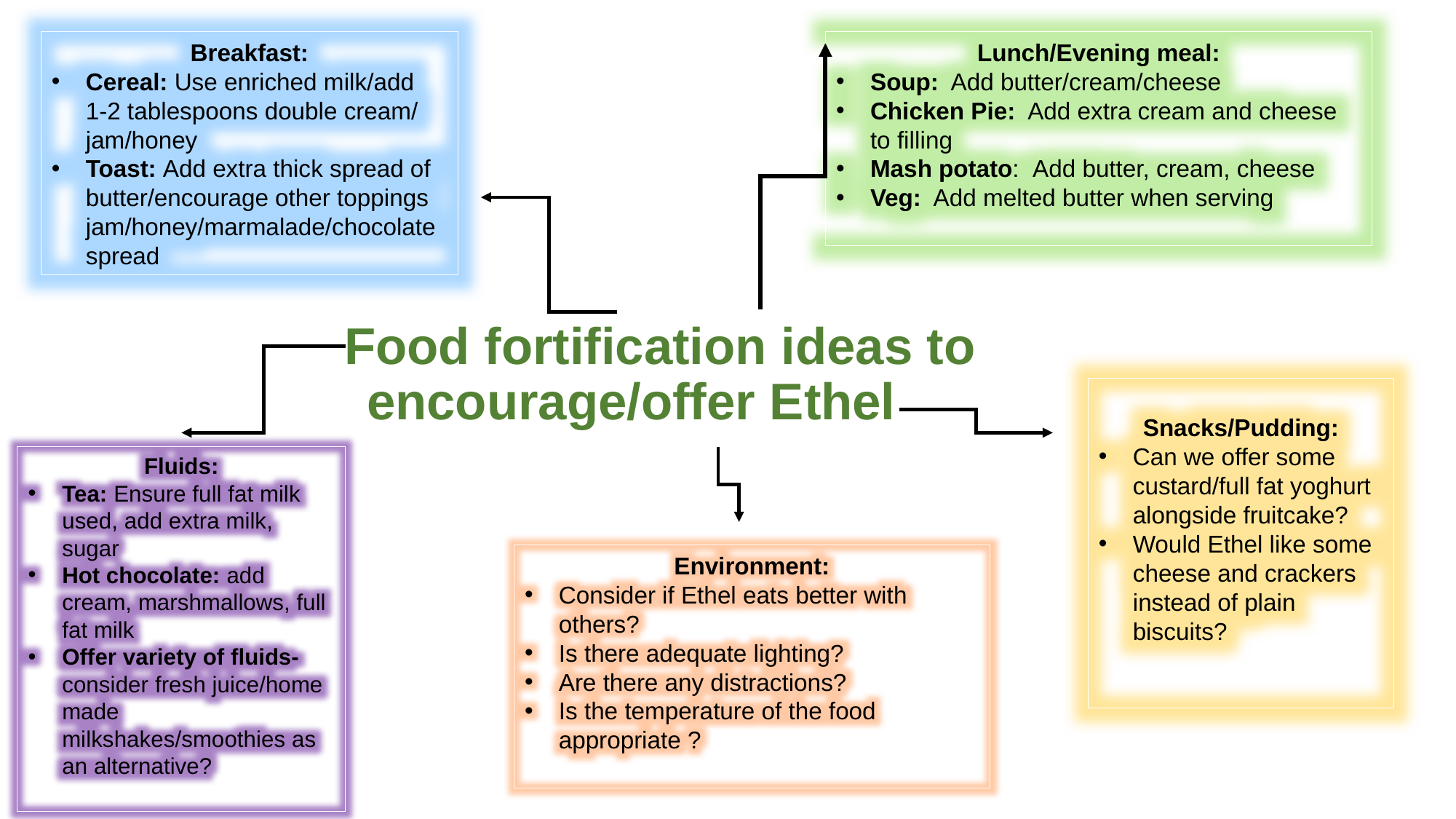

Breakfast:
Cereal: Use enriched milk/add  1-2 tablespoons double cream/ jam/honey
Toast: Add extra thick spread of butter/encourage other toppings  jam/honey/marmalade/chocolate spread
Lunch/Evening meal:
Soup:  Add butter/cream/cheese
Chicken Pie:  Add extra cream and cheese to filling
Mash potato:  Add butter, cream, cheese
Veg:  Add melted butter when serving

# Food fortification ideas to encourage/offer Ethel

Snacks/Pudding:
Can we offer some custard/full fat yoghurt alongside fruitcake?
Would Ethel like some cheese and crackers instead of plain biscuits?

Fluids:
Tea: Ensure full fat milk used, add extra milk, sugar
Hot chocolate: add cream, marshmallows, full fat milk
Offer variety of fluids- consider fresh juice/home made milkshakes/smoothies as an alternative?

Environment:
Consider if Ethel eats better with others?
Is there adequate lighting?
Are there any distractions?
Is the temperature of the food appropriate ?